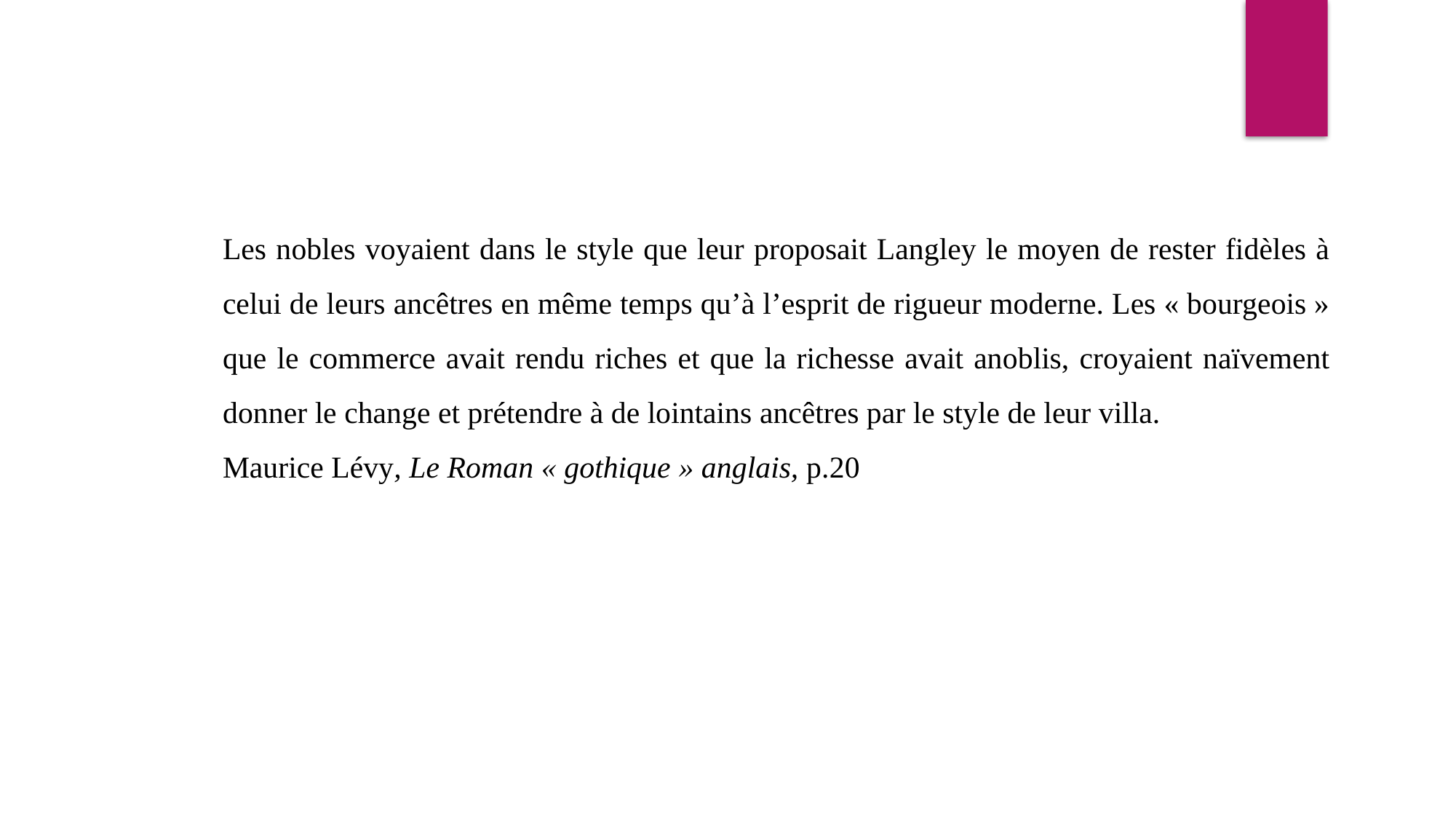

Les nobles voyaient dans le style que leur proposait Langley le moyen de rester fidèles à celui de leurs ancêtres en même temps qu’à l’esprit de rigueur moderne. Les « bourgeois » que le commerce avait rendu riches et que la richesse avait anoblis, croyaient naïvement donner le change et prétendre à de lointains ancêtres par le style de leur villa.
Maurice Lévy, Le Roman « gothique » anglais, p.20